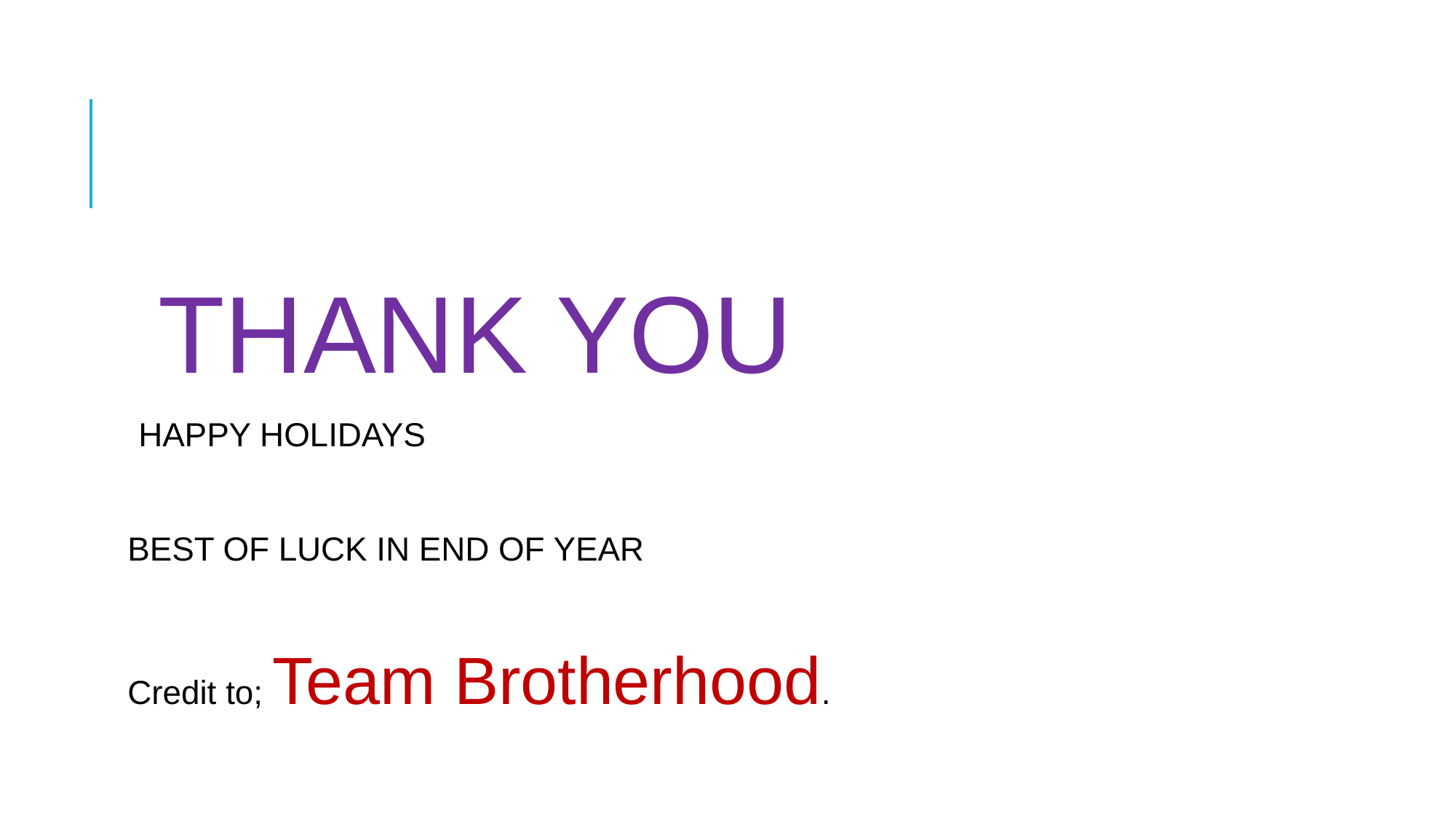

THANK YOU
HAPPY HOLIDAYS

BEST OF LUCK IN END OF YEAR

Credit to; Team Brotherhood.